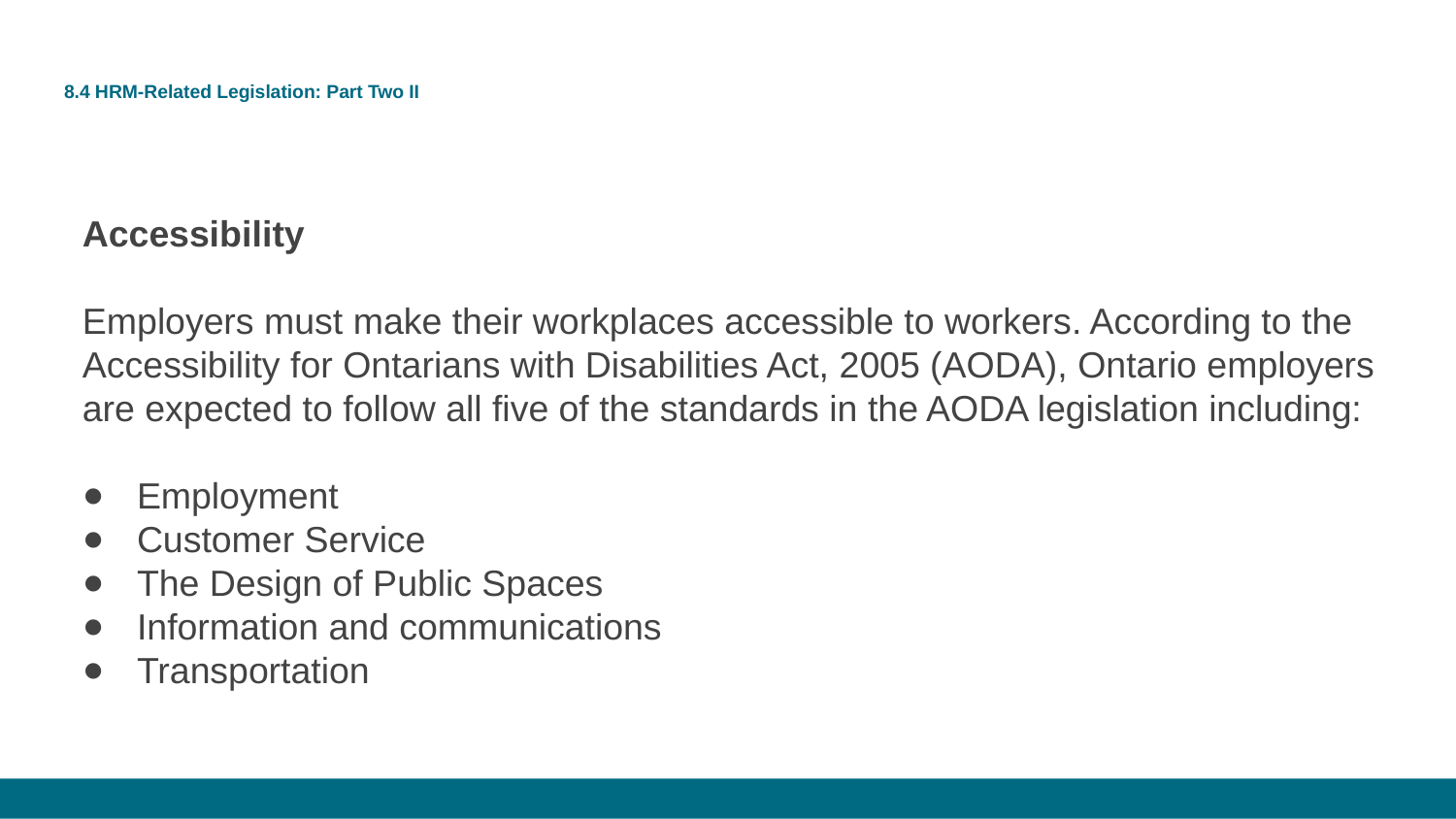

# 8.4 HRM-Related Legislation: Part Two II
Accessibility

Employers must make their workplaces accessible to workers. According to the Accessibility for Ontarians with Disabilities Act, 2005 (AODA), Ontario employers are expected to follow all five of the standards in the AODA legislation including:

Employment
Customer Service
The Design of Public Spaces
Information and communications
Transportation